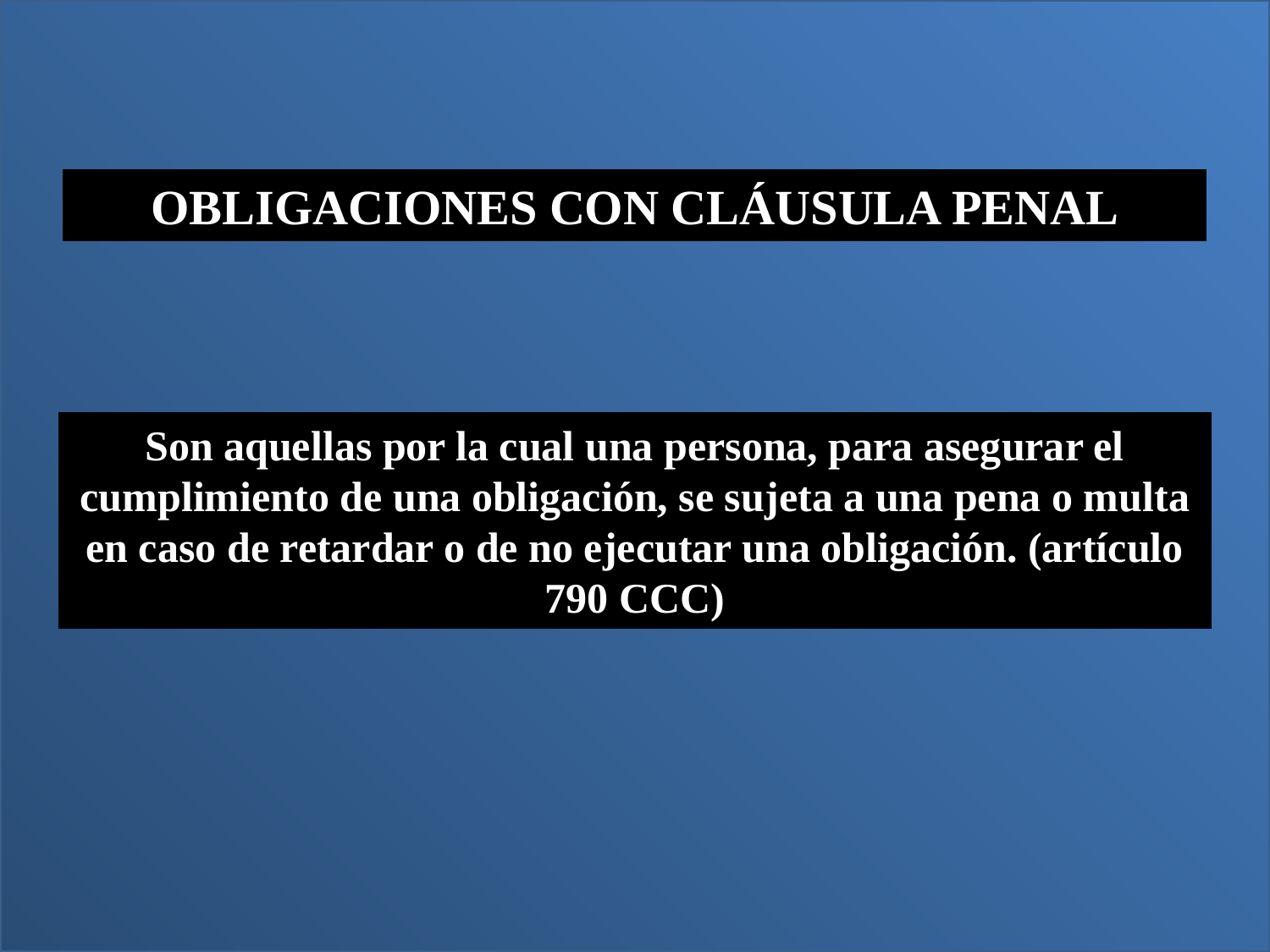

OBLIGACIONES CON CLÁUSULA PENAL
Son aquellas por la cual una persona, para asegurar el cumplimiento de una obligación, se sujeta a una pena o multa en caso de retardar o de no ejecutar una obligación. (artículo 790 CCC)